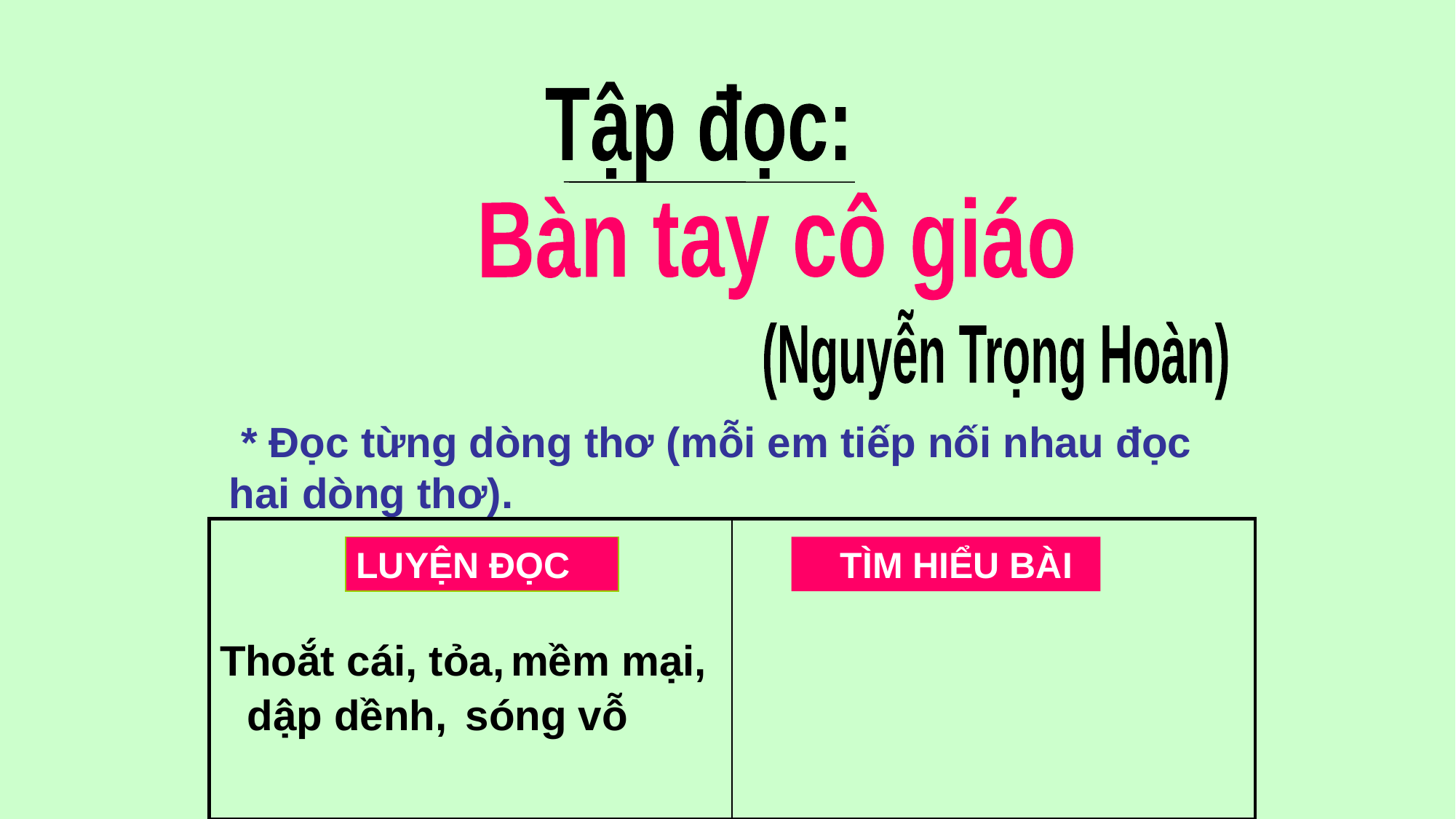

Tập đọc:

Bàn tay cô giáo
(Nguyễn Trọng Hoàn)
 * Đọc từng dòng thơ (mỗi em tiếp nối nhau đọc  hai dòng thơ).
|  |  |
| --- | --- |
     TÌM HIỂU BÀI
LUYỆN ĐỌC

Thoắt cái,
tỏa,
mềm mại,
dập dềnh,
sóng vỗ